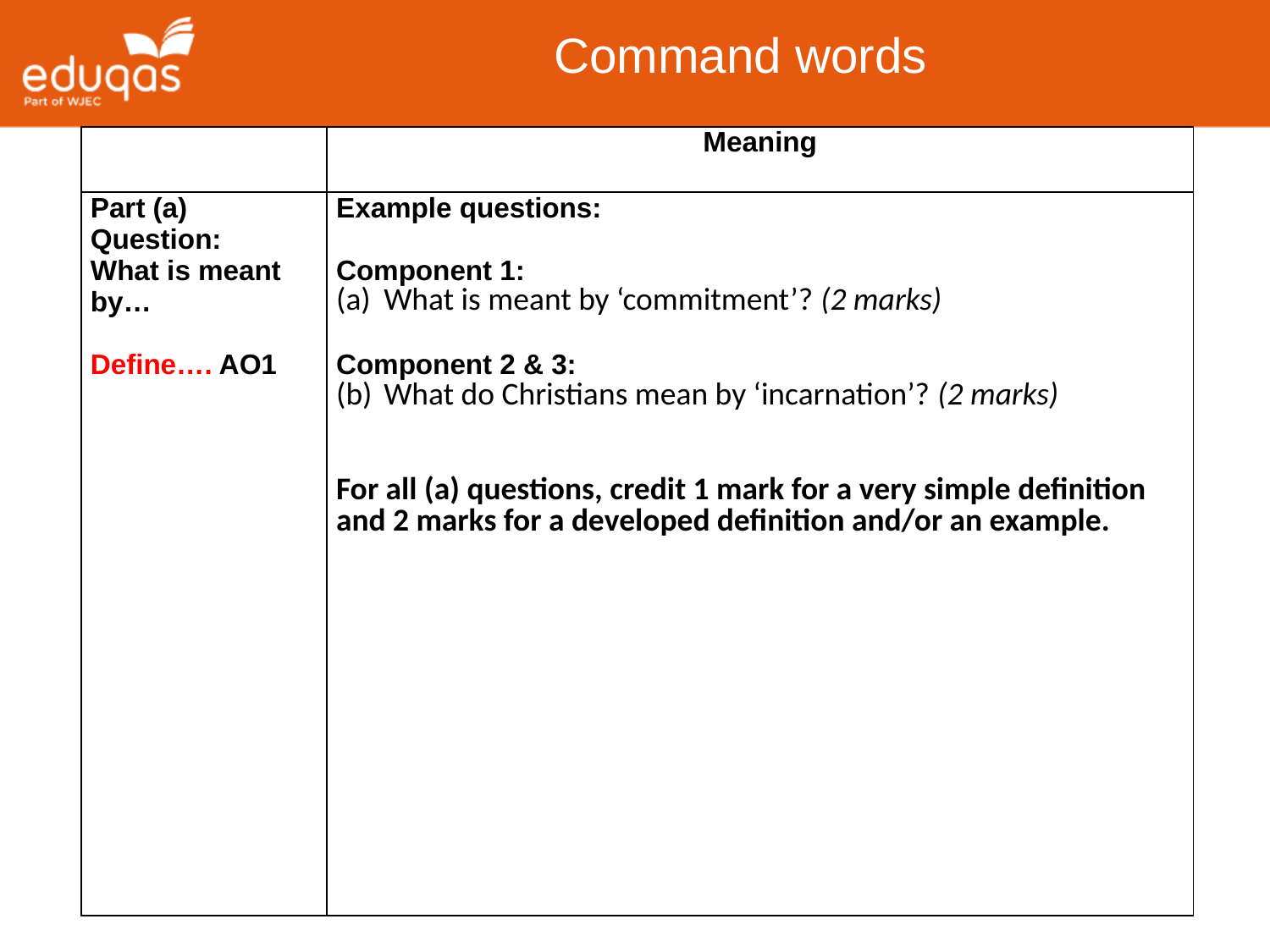

Command words
|  | Meaning |
| --- | --- |
| Part (a) Question: What is meant by… Define…. AO1 | Example questions: Component 1: What is meant by ‘commitment’? (2 marks) Component 2 & 3: What do Christians mean by ‘incarnation’? (2 marks) For all (a) questions, credit 1 mark for a very simple definition and 2 marks for a developed definition and/or an example. |